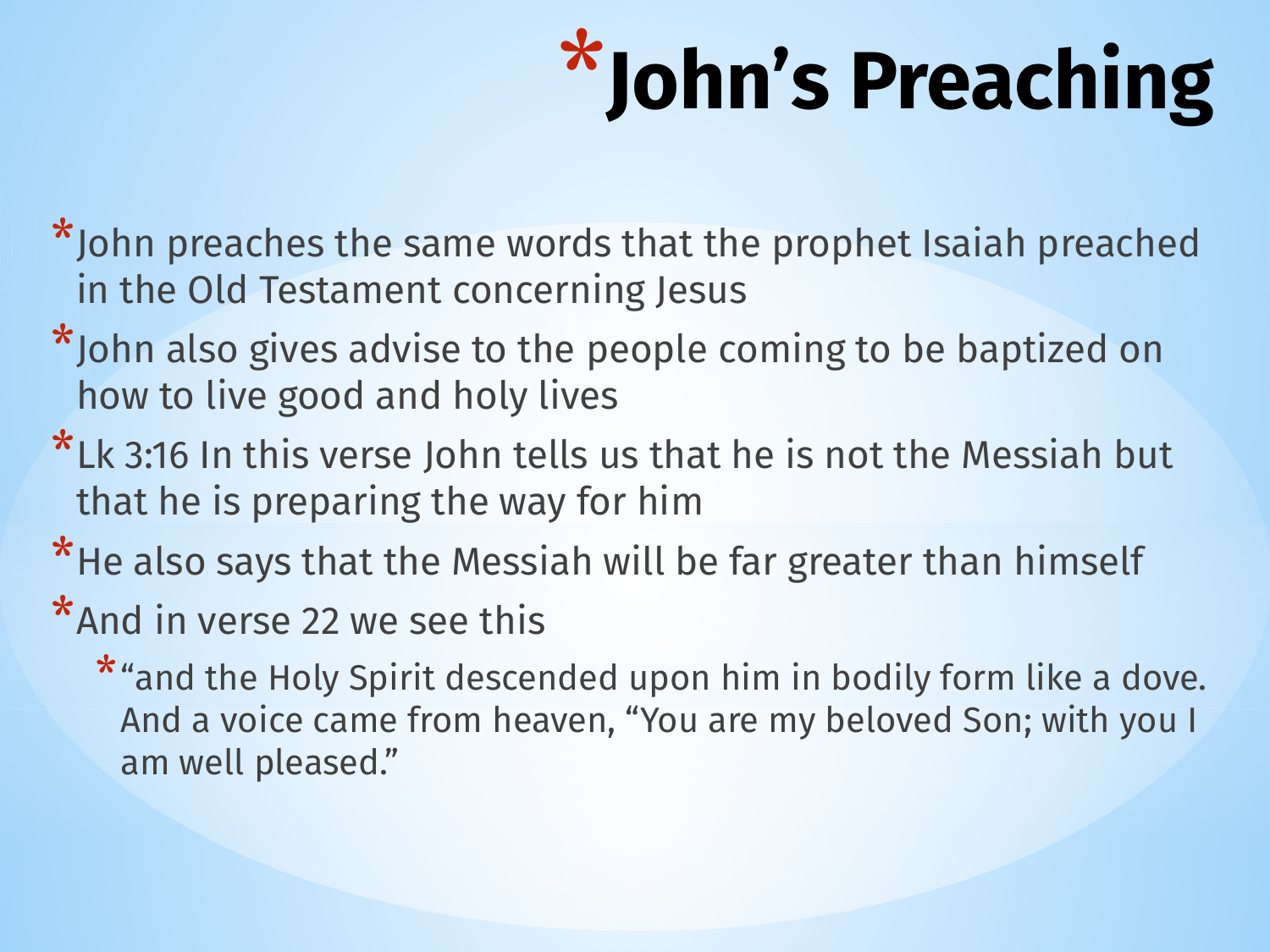

# John’s Preaching
John preaches the same words that the prophet Isaiah preached in the Old Testament concerning Jesus
John also gives advise to the people coming to be baptized on how to live good and holy lives
Lk 3:16 In this verse John tells us that he is not the Messiah but that he is preparing the way for him
He also says that the Messiah will be far greater than himself
And in verse 22 we see this
“and the Holy Spirit descended upon him in bodily form like a dove. And a voice came from heaven, “You are my beloved Son; with you I am well pleased.”